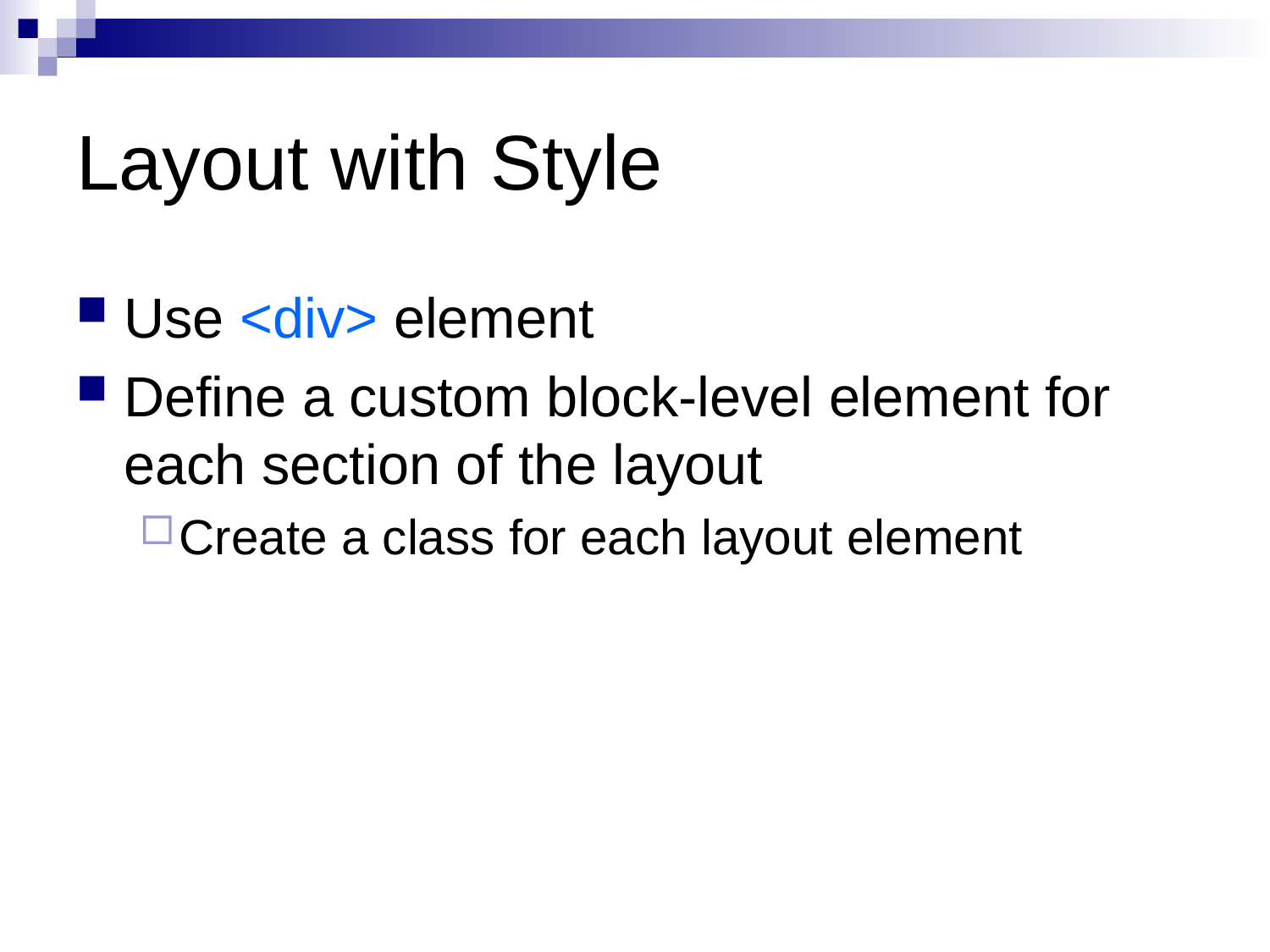

# Layout with Style
Use <div> element
Define a custom block-level element for each section of the layout
Create a class for each layout element